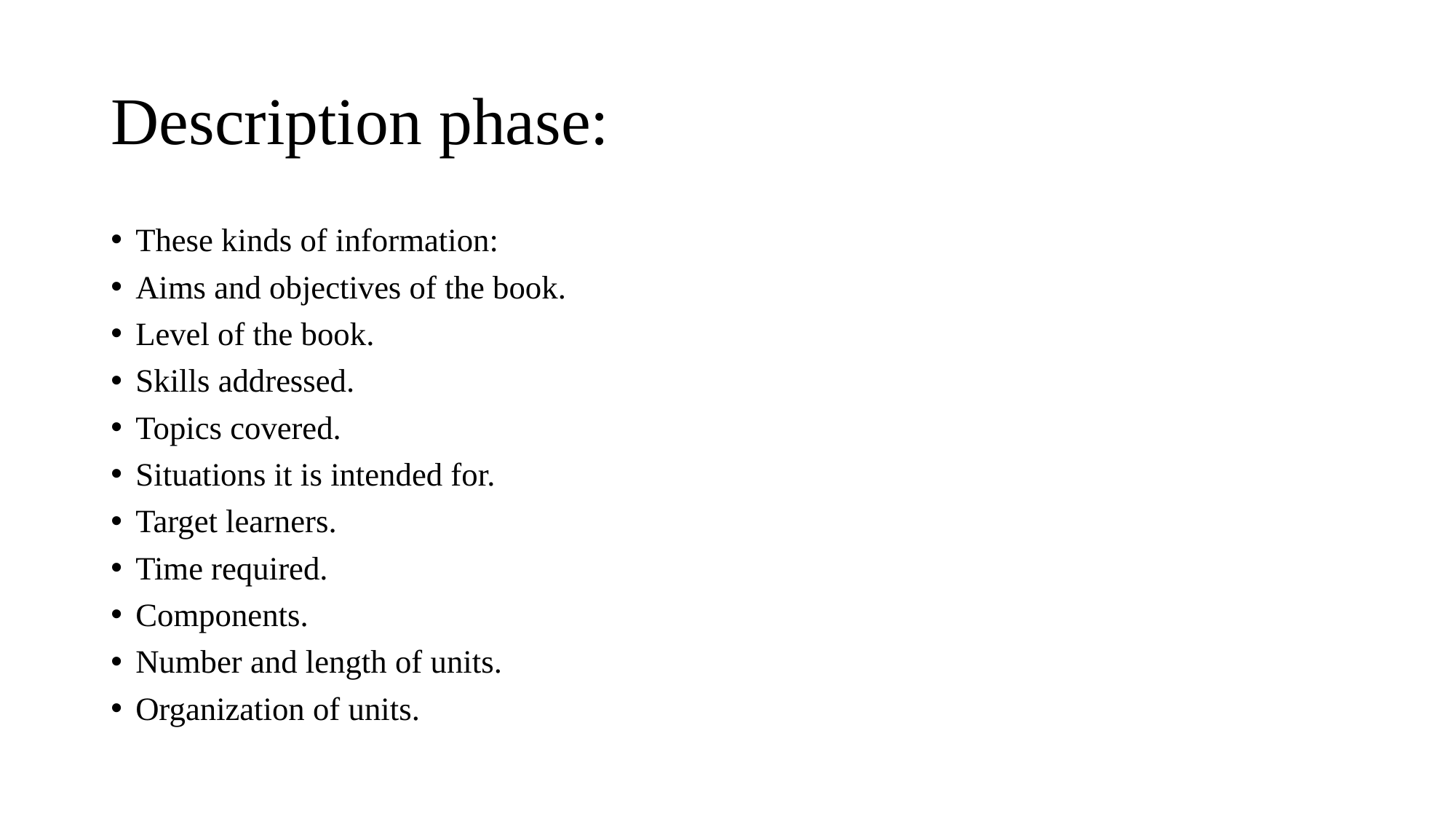

# Description phase:
These kinds of information:
Aims and objectives of the book.
Level of the book.
Skills addressed.
Topics covered.
Situations it is intended for.
Target learners.
Time required.
Components.
Number and length of units.
Organization of units.